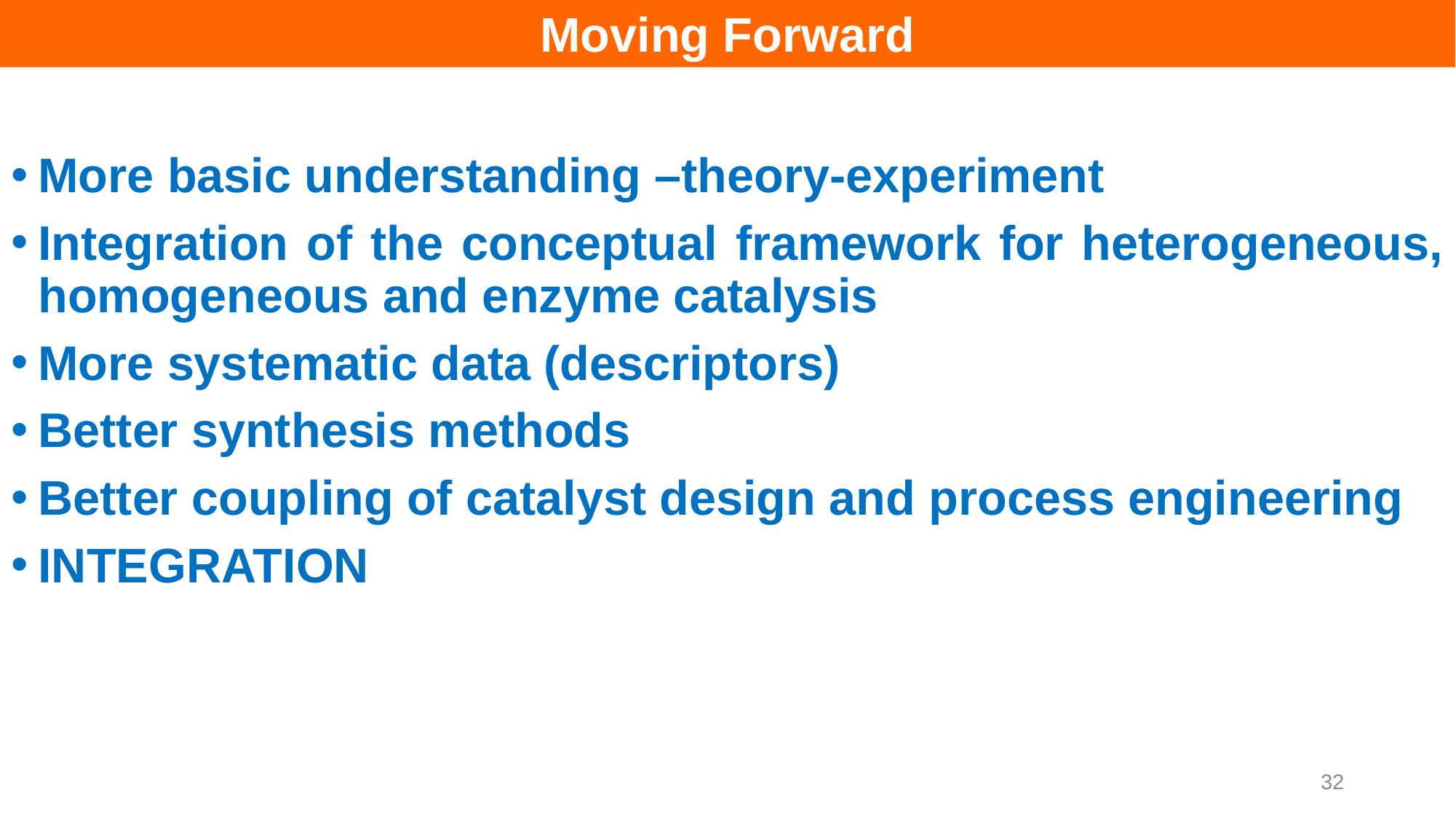

Moving Forward
More basic understanding –theory-experiment
Integration of the conceptual framework for heterogeneous, homogeneous and enzyme catalysis
More systematic data (descriptors)
Better synthesis methods
Better coupling of catalyst design and process engineering
INTEGRATION
32